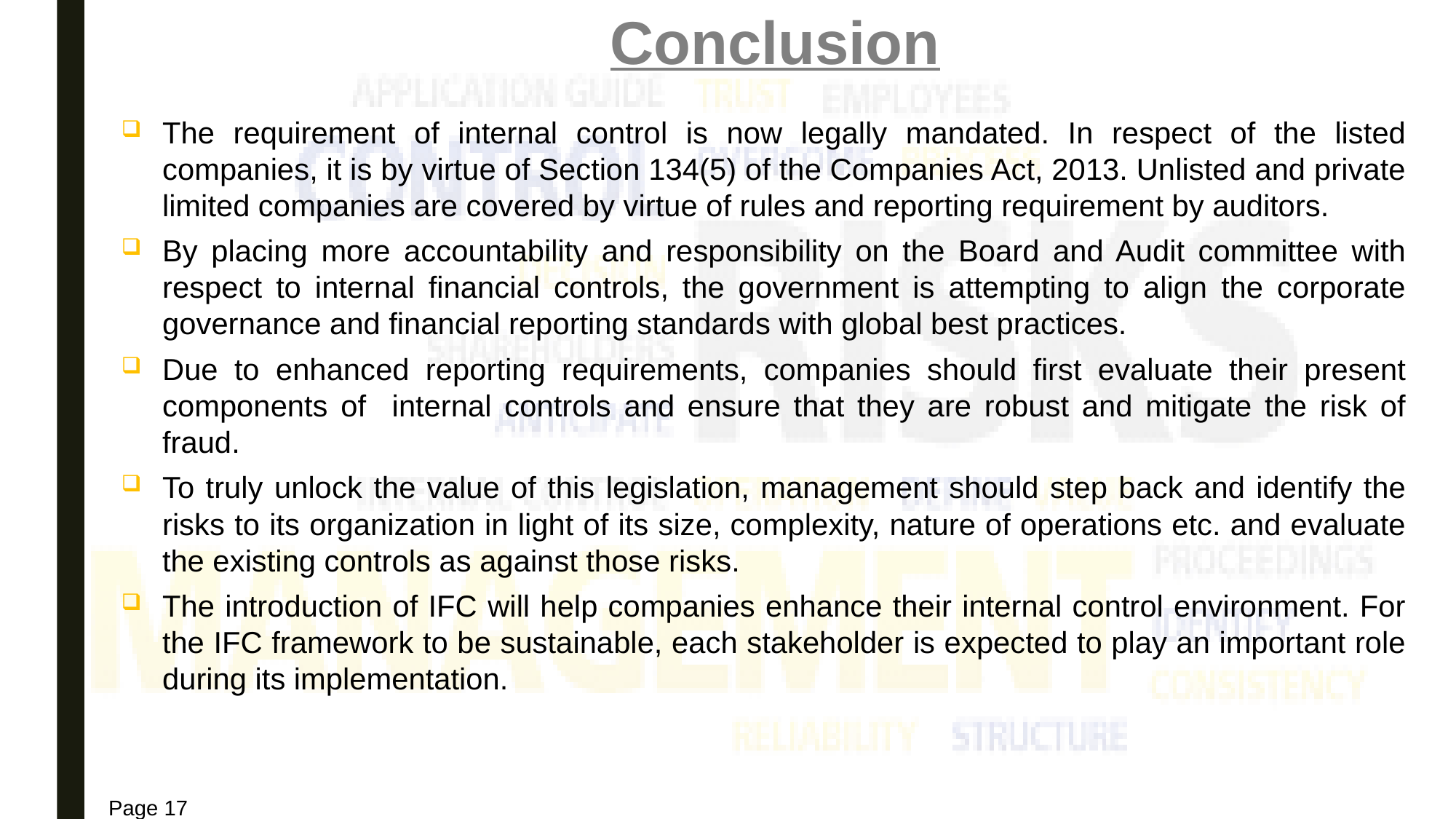

Conclusion
The requirement of internal control is now legally mandated. In respect of the listed companies, it is by virtue of Section 134(5) of the Companies Act, 2013. Unlisted and private limited companies are covered by virtue of rules and reporting requirement by auditors.
By placing more accountability and responsibility on the Board and Audit committee with respect to internal financial controls, the government is attempting to align the corporate governance and financial reporting standards with global best practices.
Due to enhanced reporting requirements, companies should first evaluate their present components of  internal controls and ensure that they are robust and mitigate the risk of fraud.
To truly unlock the value of this legislation, management should step back and identify the risks to its organization in light of its size, complexity, nature of operations etc. and evaluate the existing controls as against those risks.
The introduction of IFC will help companies enhance their internal control environment. For the IFC framework to be sustainable, each stakeholder is expected to play an important role during its implementation.

Page 17